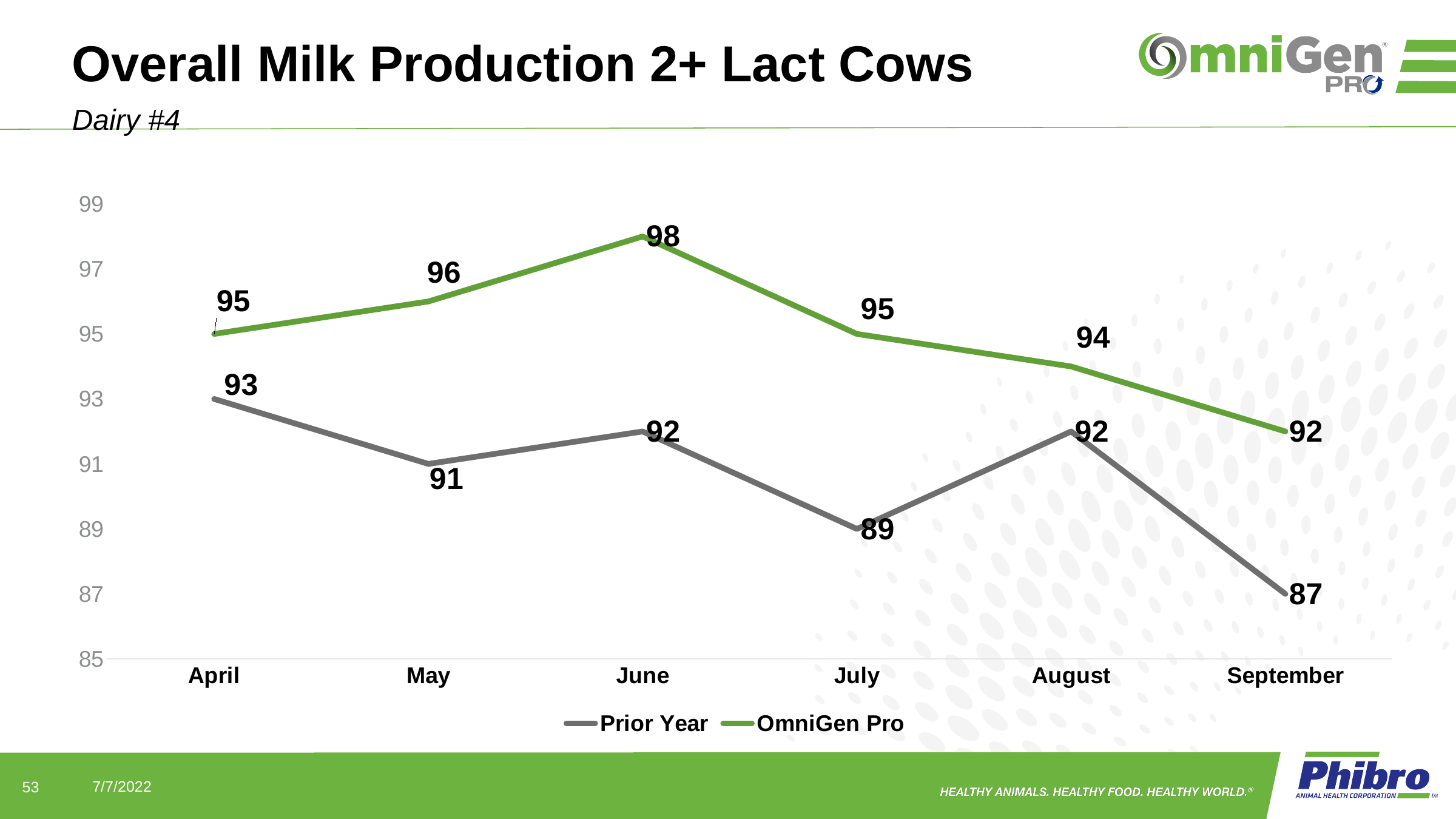

# Overall Milk Production 2+ Lact Cows
Dairy #4

### Chart

| Category | Prior Year | OmniGen Pro |
|---|---|---|
| April | 93.0 | 95.0 |
| May | 91.0 | 96.0 |
| June | 92.0 | 98.0 |
| July | 89.0 | 95.0 |
| August | 92.0 | 94.0 |
| September | 87.0 | 92.0 |
53
7/7/2022